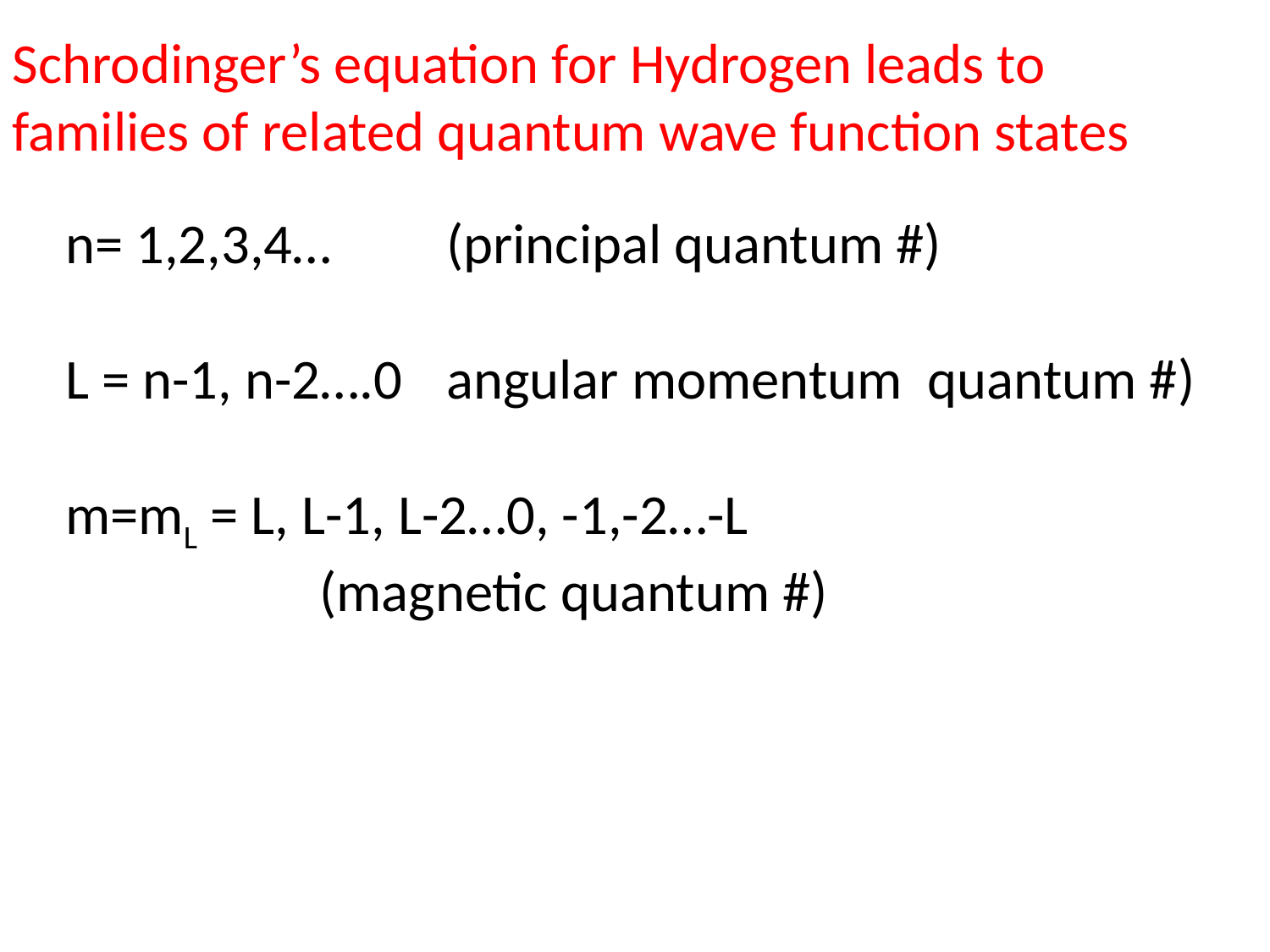

Schrodinger’s equation for Hydrogen leads to families of related quantum wave function states
n= 1,2,3,4…	(principal quantum #)

L = n-1, n-2….0	angular momentum  quantum #)

m=mL = L, L-1, L-2…0, -1,-2…-L
		(magnetic quantum #)